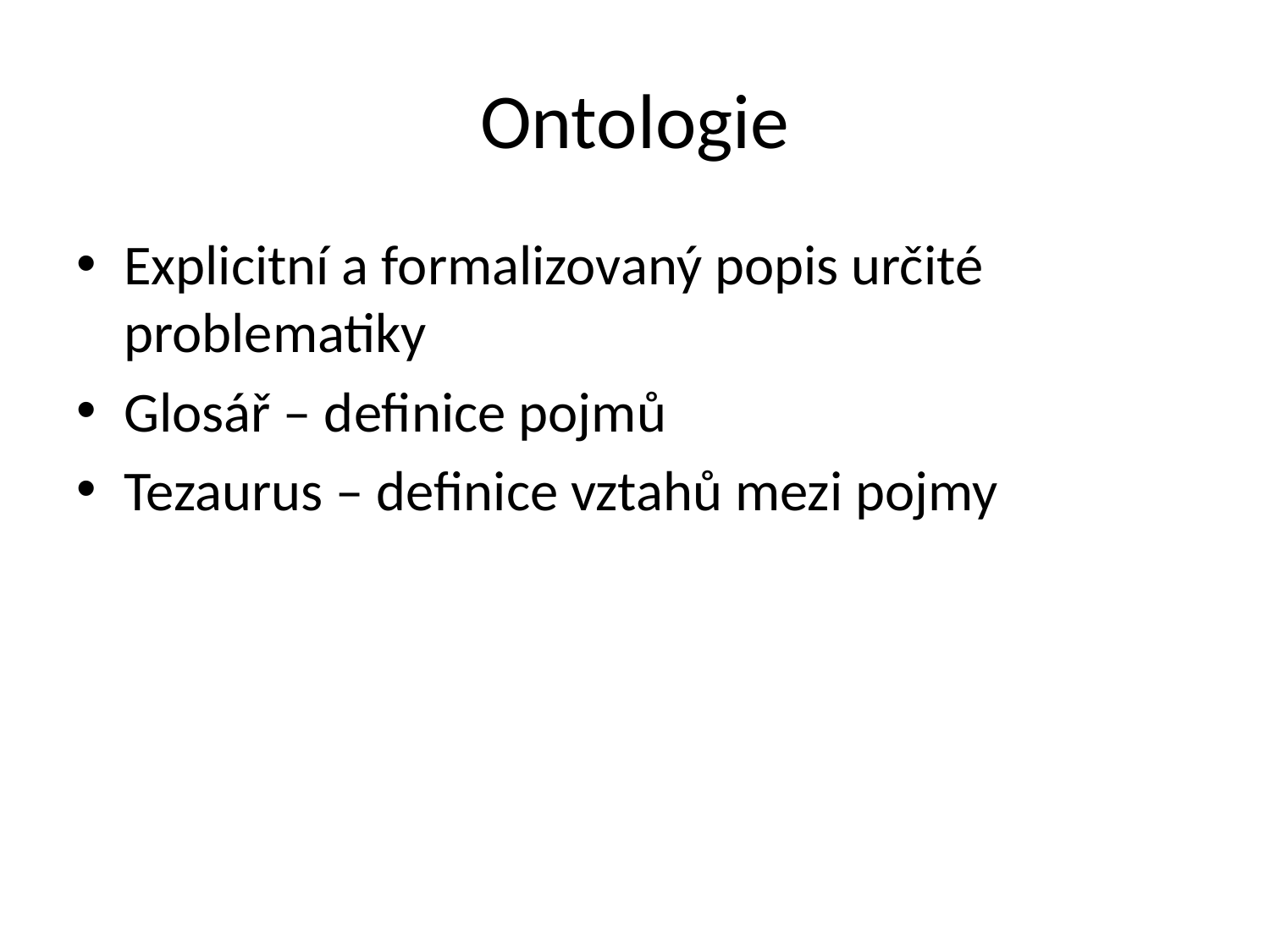

# Ontologie
Explicitní a formalizovaný popis určité problematiky
Glosář – definice pojmů
Tezaurus – definice vztahů mezi pojmy